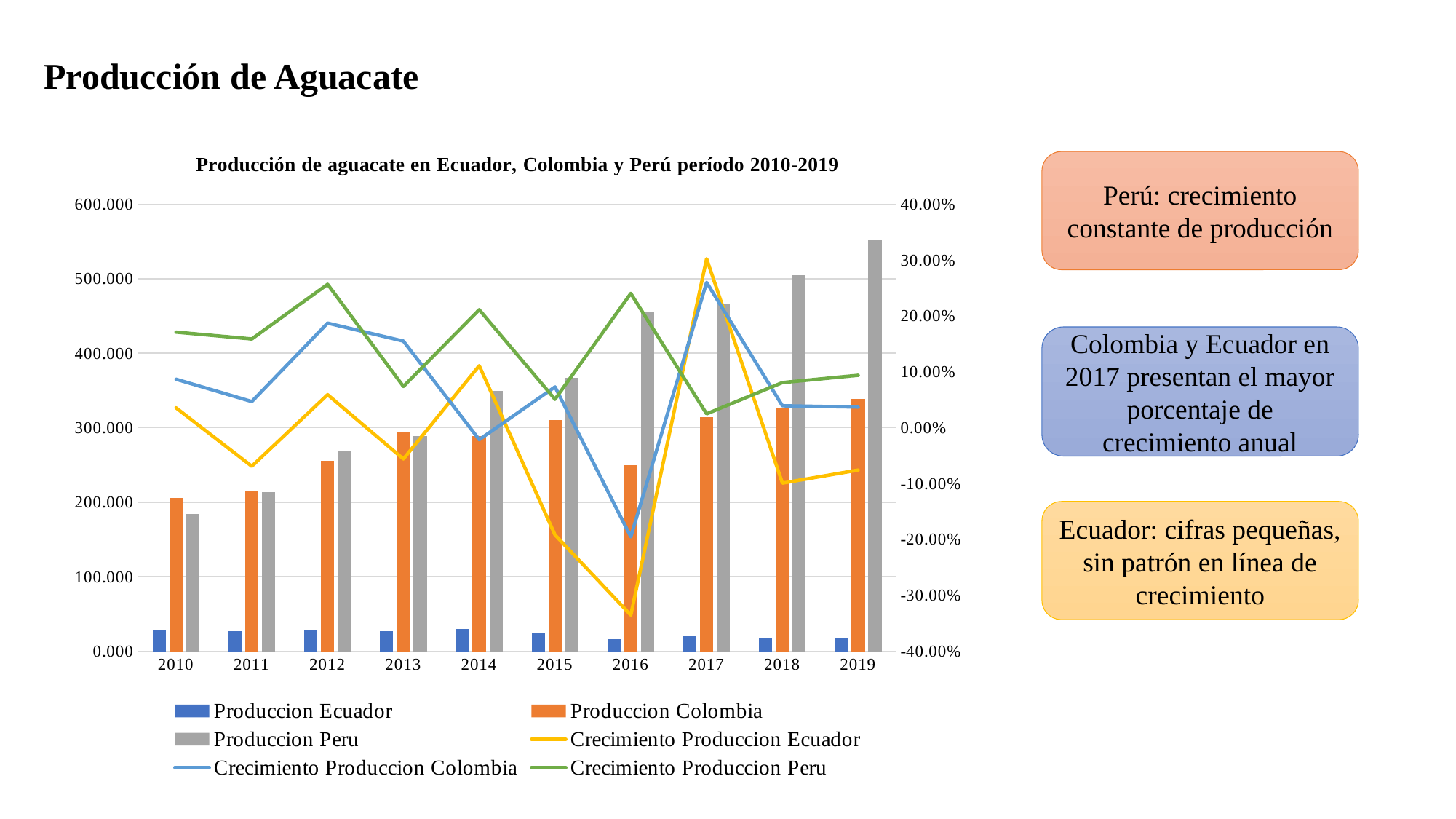

# Producción de Aguacate

### Chart: Producción de aguacate en Ecuador, Colombia y Perú período 2010-2019

| Category | Produccion Ecuador | Produccion Colombia | Produccion Peru | Crecimiento Produccion Ecuador | Crecimiento Produccion Colombia | Crecimiento Produccion Peru |
|---|---|---|---|---|---|---|
| 2010 | 29.0 | 205.443 | 184.36 | 0.03571428571428571 | 0.08683323722815026 | 0.17117174348060873 |
| 2011 | 27.0 | 215.089 | 213.662 | -0.06896551724137931 | 0.046952195986234554 | 0.15893903232805376 |
| 2012 | 28.6 | 255.384 | 268.525 | 0.05925925925925931 | 0.18734105416827448 | 0.25677471894861964 |
| 2013 | 27.0 | 294.997 | 288.387 | -0.05594405594405599 | 0.15511151834100817 | 0.07396704217484415 |
| 2014 | 30.0 | 288.739 | 349.317 | 0.1111111111111111 | -0.021213775055339675 | 0.2112785943887901 |
| 2015 | 24.247 | 309.852 | 367.11 | -0.19176666666666667 | 0.07312140029576884 | 0.05093654188029786 |
| 2016 | 16.118 | 249.389 | 455.394 | -0.335257970058152 | -0.19513509675587046 | 0.24048377870393067 |
| 2017 | 20.995 | 314.275 | 466.758 | 0.30258096538032 | 0.2601798796258053 | 0.024954215470559506 |
| 2018 | 18.232 | 326.666 | 504.517 | -0.0991 | 0.03942725320181376 | 0.08089631029355687 |
| 2019 | 17.177 | 338.7578055555556 | 551.924 | -0.0758 | 0.037015806834980056 | 0.09396511911392477 |
Perú: crecimiento constante de producción
Colombia y Ecuador en 2017 presentan el mayor porcentaje de crecimiento anual
Ecuador: cifras pequeñas, sin patrón en línea de crecimiento